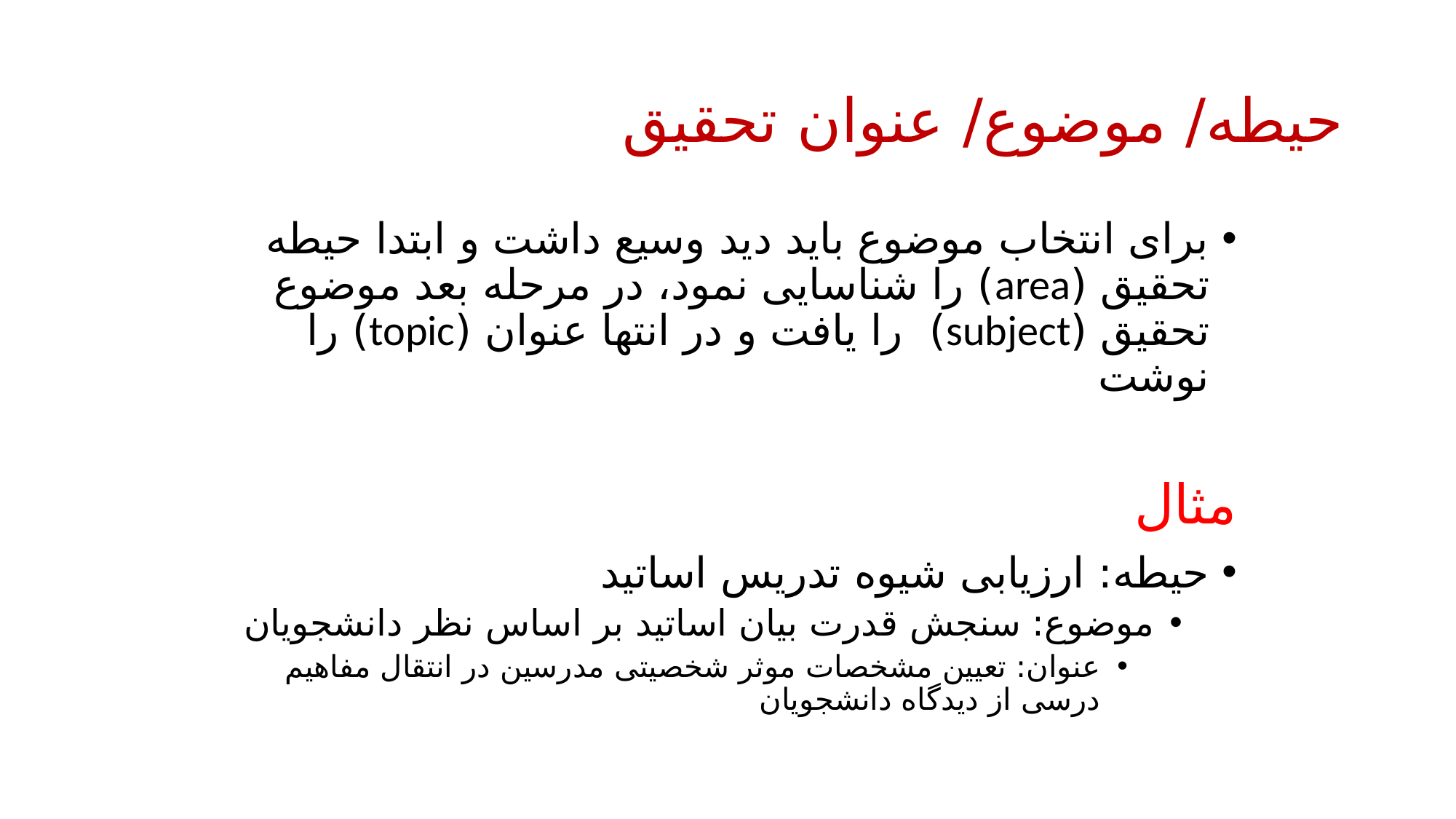

# حیطه/ موضوع/ عنوان تحقیق
برای انتخاب موضوع باید دید وسیع داشت و ابتدا حیطه تحقیق (area) را شناسایی نمود، در مرحله بعد موضوع تحقیق (subject)  را یافت و در انتها عنوان (topic) را نوشت

مثال
حیطه: ارزیابی شیوه تدریس اساتید
موضوع: سنجش قدرت بیان اساتید بر اساس نظر دانشجویان
عنوان: تعیین مشخصات موثر شخصیتی مدرسین در انتقال مفاهیم درسی از دیدگاه دانشجویان